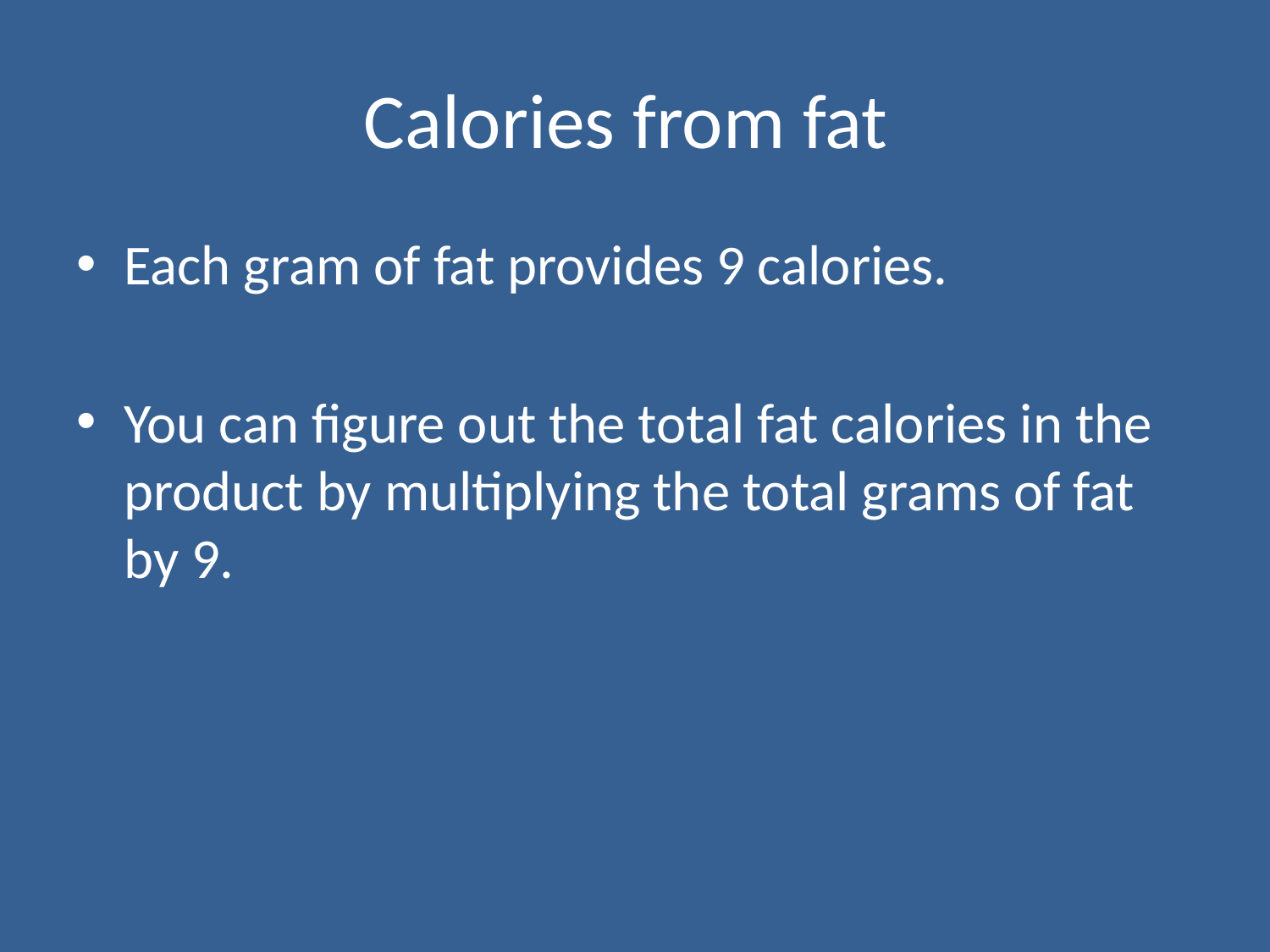

# Calories from fat
Each gram of fat provides 9 calories.

You can figure out the total fat calories in the product by multiplying the total grams of fat by 9.